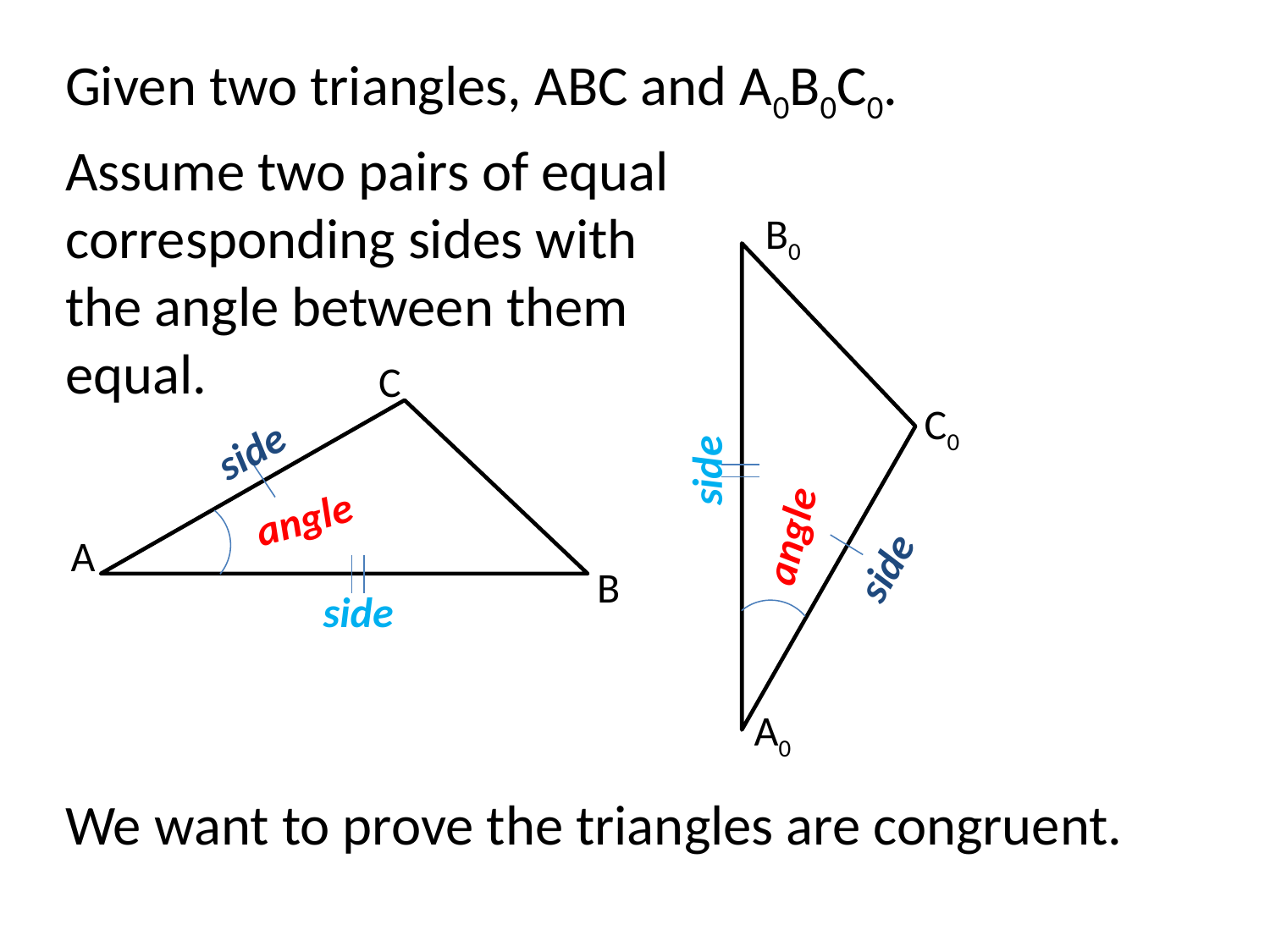

Given two triangles, ABC and A0B0C0.
Assume two pairs of equal corresponding sides with the angle between them equal.
B0
C0

A0
C

A
B
side
side

angle
angle
side
side
We want to prove the triangles are congruent.